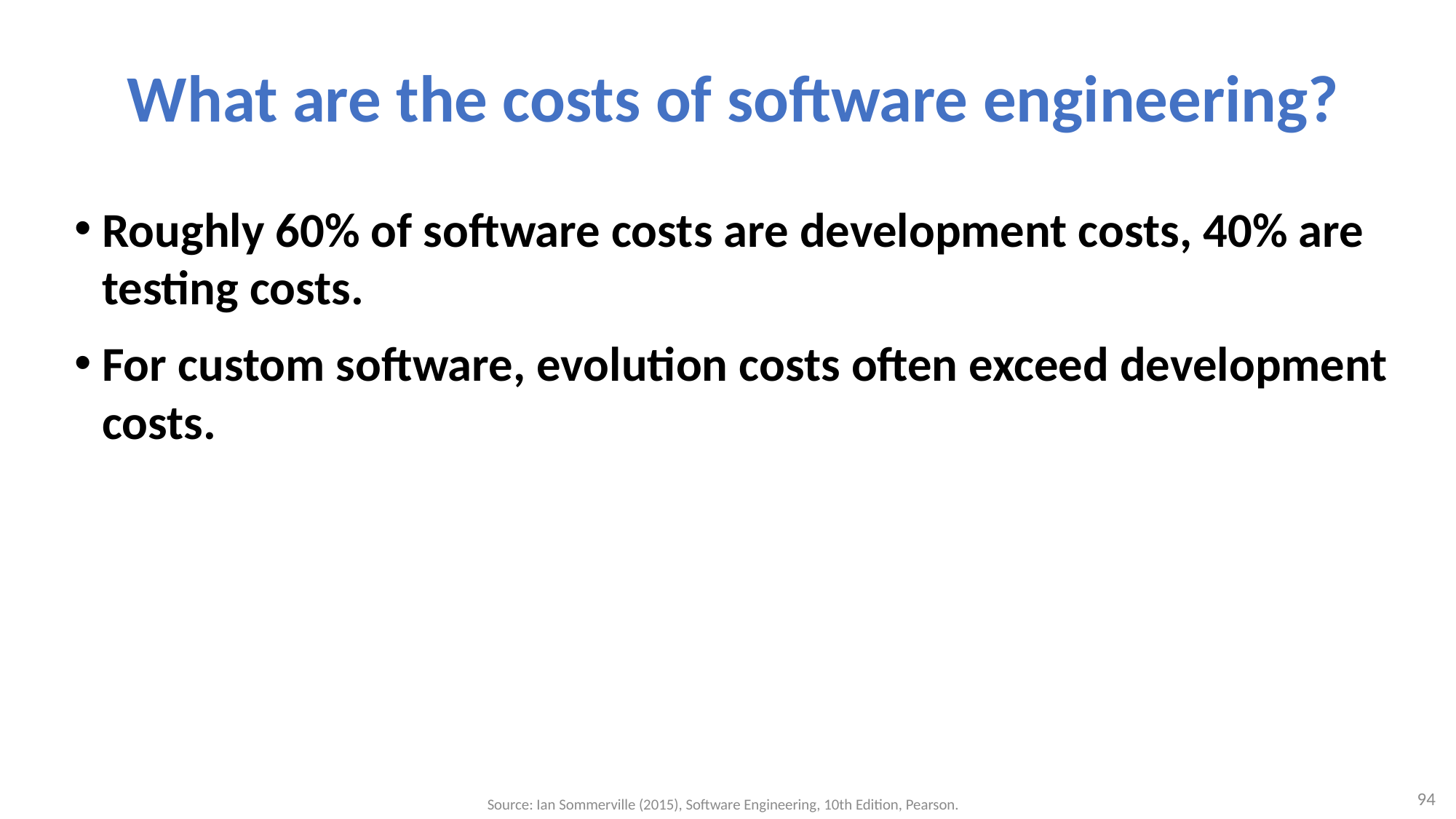

# What are the costs of software engineering?
Roughly 60% of software costs are development costs, 40% are testing costs.
For custom software, evolution costs often exceed development costs.
94
Source: Ian Sommerville (2015), Software Engineering, 10th Edition, Pearson.